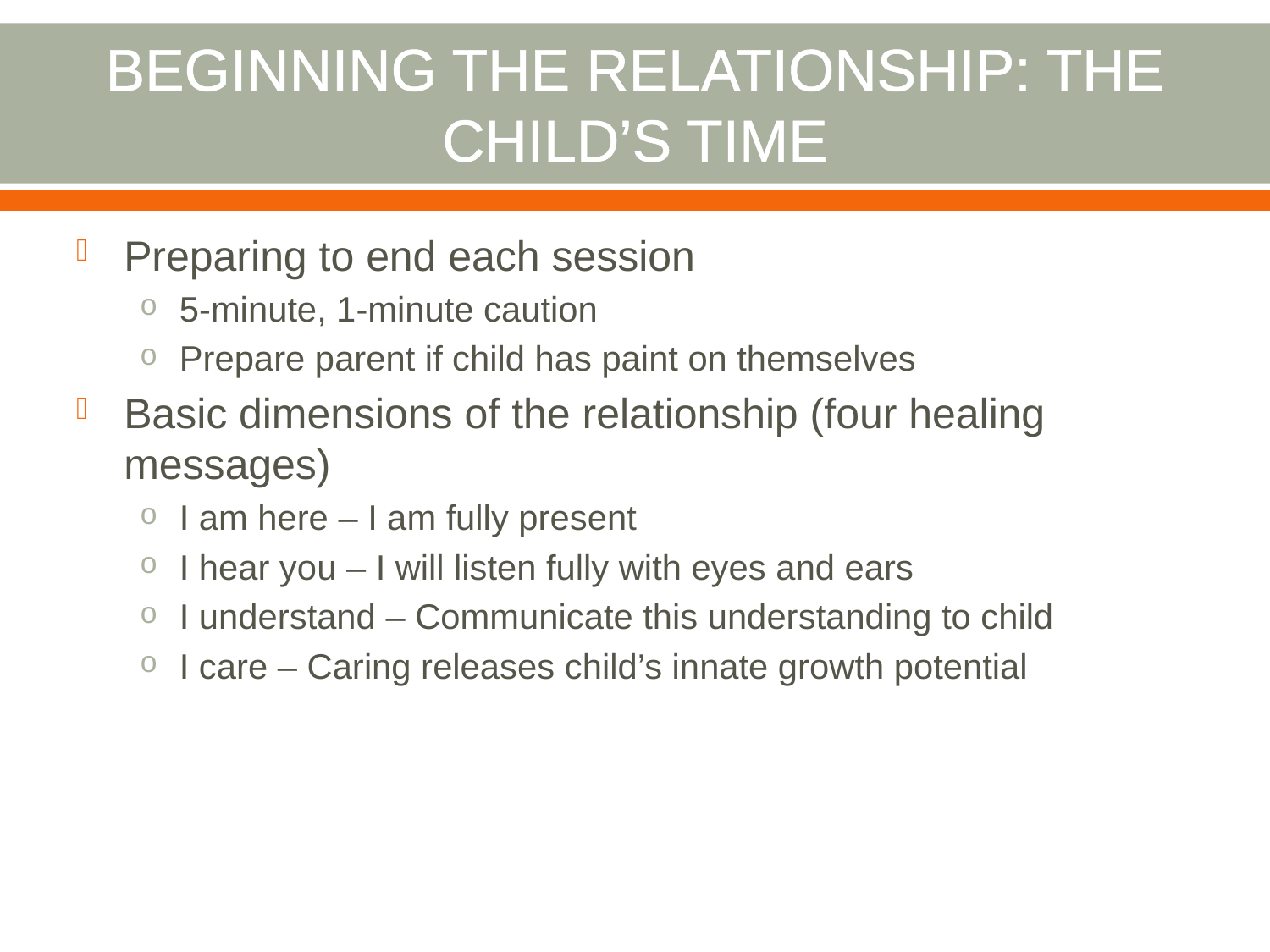

# Beginning the Relationship: The Child’s Time
Preparing to end each session
5-minute, 1-minute caution
Prepare parent if child has paint on themselves
Basic dimensions of the relationship (four healing messages)
I am here – I am fully present
I hear you – I will listen fully with eyes and ears
I understand – Communicate this understanding to child
I care – Caring releases child’s innate growth potential